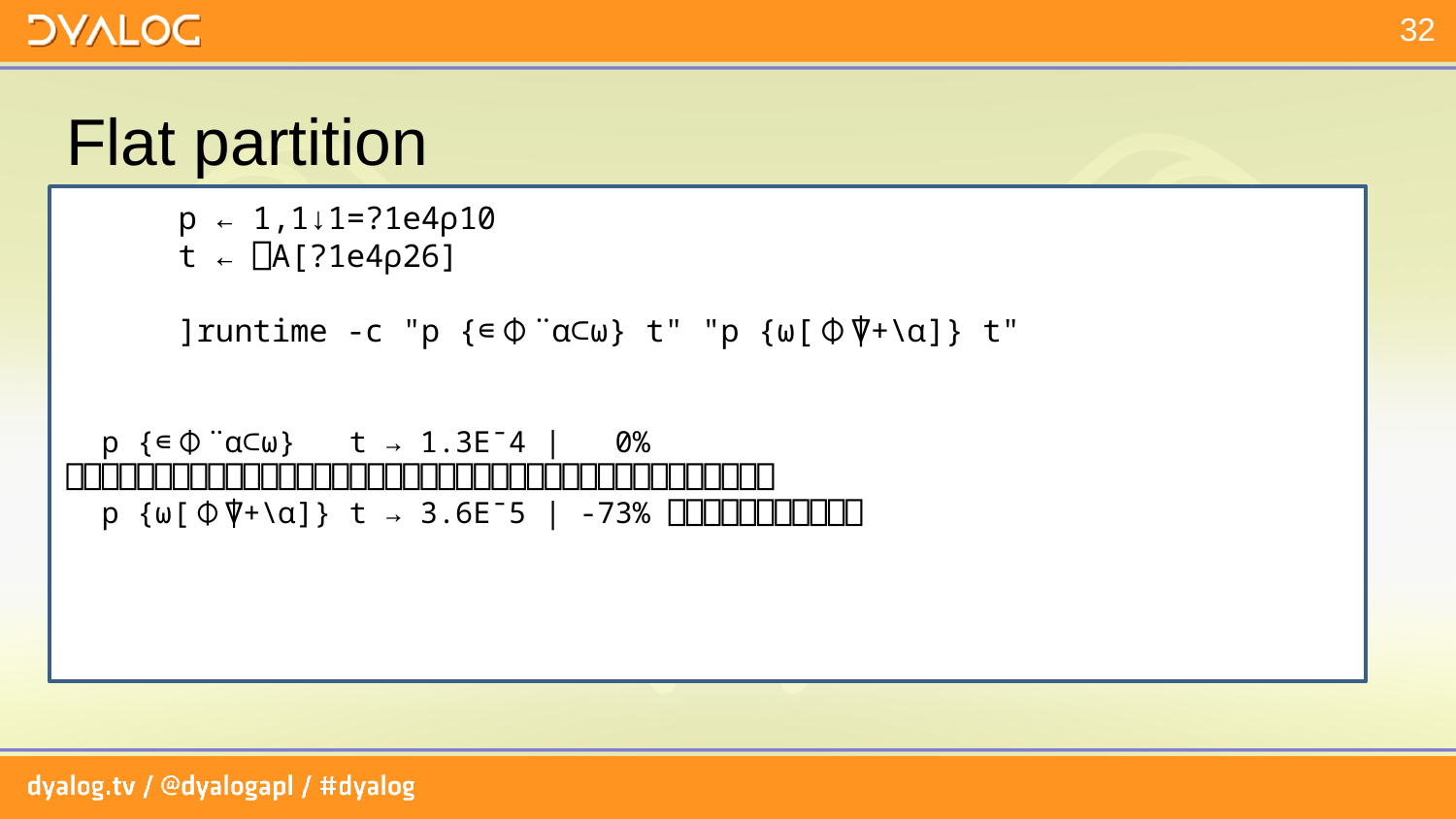

# Flat partition

      p ← 1,1↓1=?1e4⍴10
      t ← ⎕A[?1e4⍴26]

      ]runtime -c "p {∊⌽¨⍺⊂⍵} t" "p {⍵[⌽⍒+\⍺]} t"

  p {∊⌽¨⍺⊂⍵}   t → 1.3E¯4 |   0% ⎕⎕⎕⎕⎕⎕⎕⎕⎕⎕⎕⎕⎕⎕⎕⎕⎕⎕⎕⎕⎕⎕⎕⎕⎕⎕⎕⎕⎕⎕⎕⎕⎕⎕⎕⎕⎕⎕⎕⎕
  p {⍵[⌽⍒+\⍺]} t → 3.6E¯5 | -73% ⎕⎕⎕⎕⎕⎕⎕⎕⎕⎕⎕